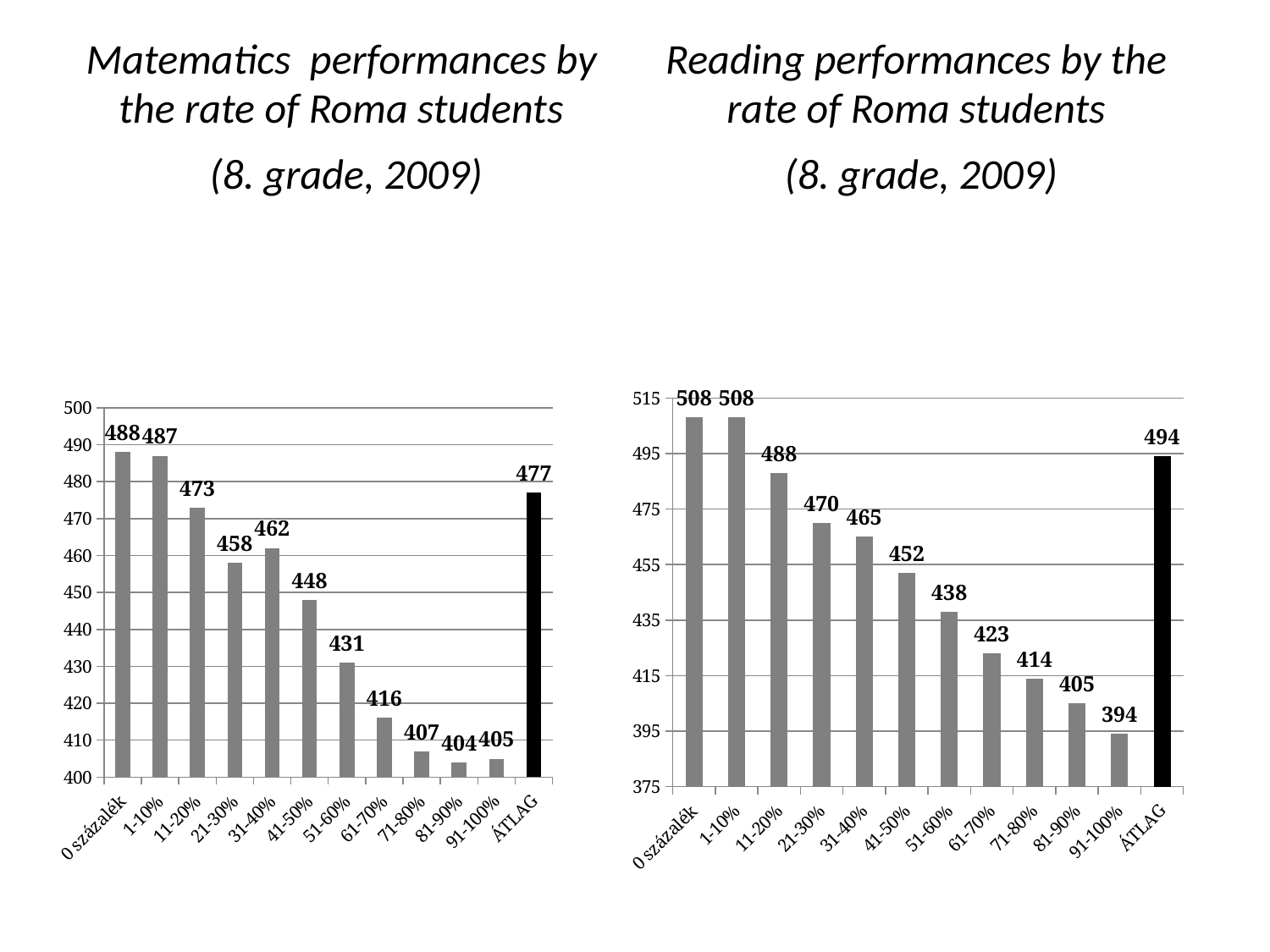

| Matematics performances by the rate of Roma students (8. grade, 2009) | Reading performances by the rate of Roma students (8. grade, 2009) |
| --- | --- |
|  |  |
#

[unsupported chart]

### Chart

| Category |  |
|---|---|
| 0 százalék | 488.0 |
| 1-10% | 487.0 |
| 11-20% | 473.0 |
| 21-30% | 458.0 |
| 31-40% | 462.0 |
| 41-50% | 448.0 |
| 51-60% | 431.0 |
| 61-70% | 416.0 |
| 71-80% | 407.0 |
| 81-90% | 404.0 |
| 91-100% | 405.0 |
| ÁTLAG | 477.0 |